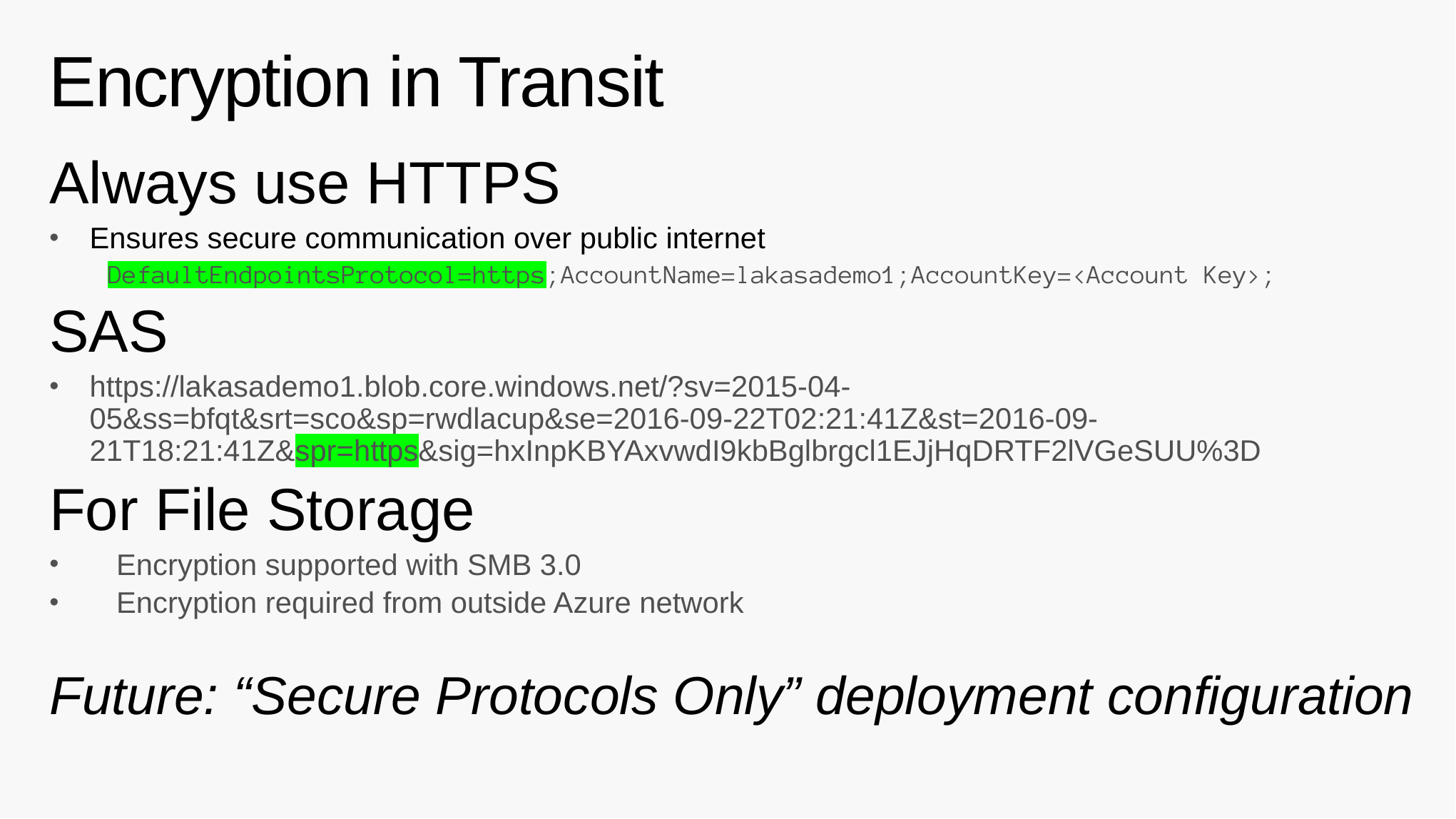

# Encryption in Transit
Always use HTTPS
Ensures secure communication over public internet
    DefaultEndpointsProtocol=https;AccountName=lakasademo1;AccountKey=<Account Key>;
SAS
https://lakasademo1.blob.core.windows.net/?sv=2015-04-05&ss=bfqt&srt=sco&sp=rwdlacup&se=2016-09-22T02:21:41Z&st=2016-09-21T18:21:41Z&spr=https&sig=hxInpKBYAxvwdI9kbBglbrgcl1EJjHqDRTF2lVGeSUU%3D
For File Storage
Encryption supported with SMB 3.0
Encryption required from outside Azure network

Future: “Secure Protocols Only” deployment configuration